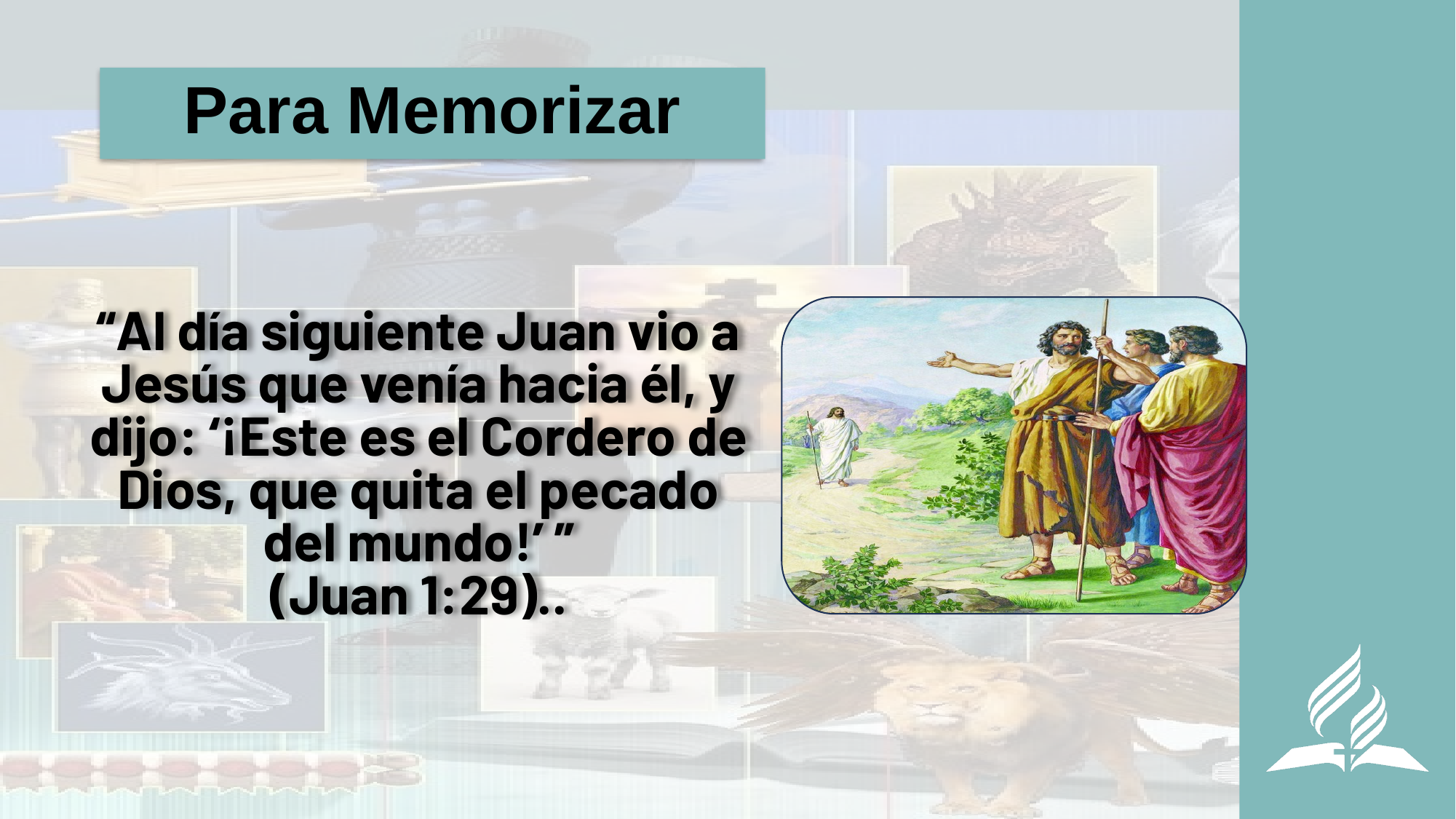

# Para Memorizar
“Al día siguiente Juan vio a Jesús que venía hacia él, y dijo: ‘¡Este es el Cordero de Dios, que quita el pecado del mundo!’ ”
(Juan 1:29)..